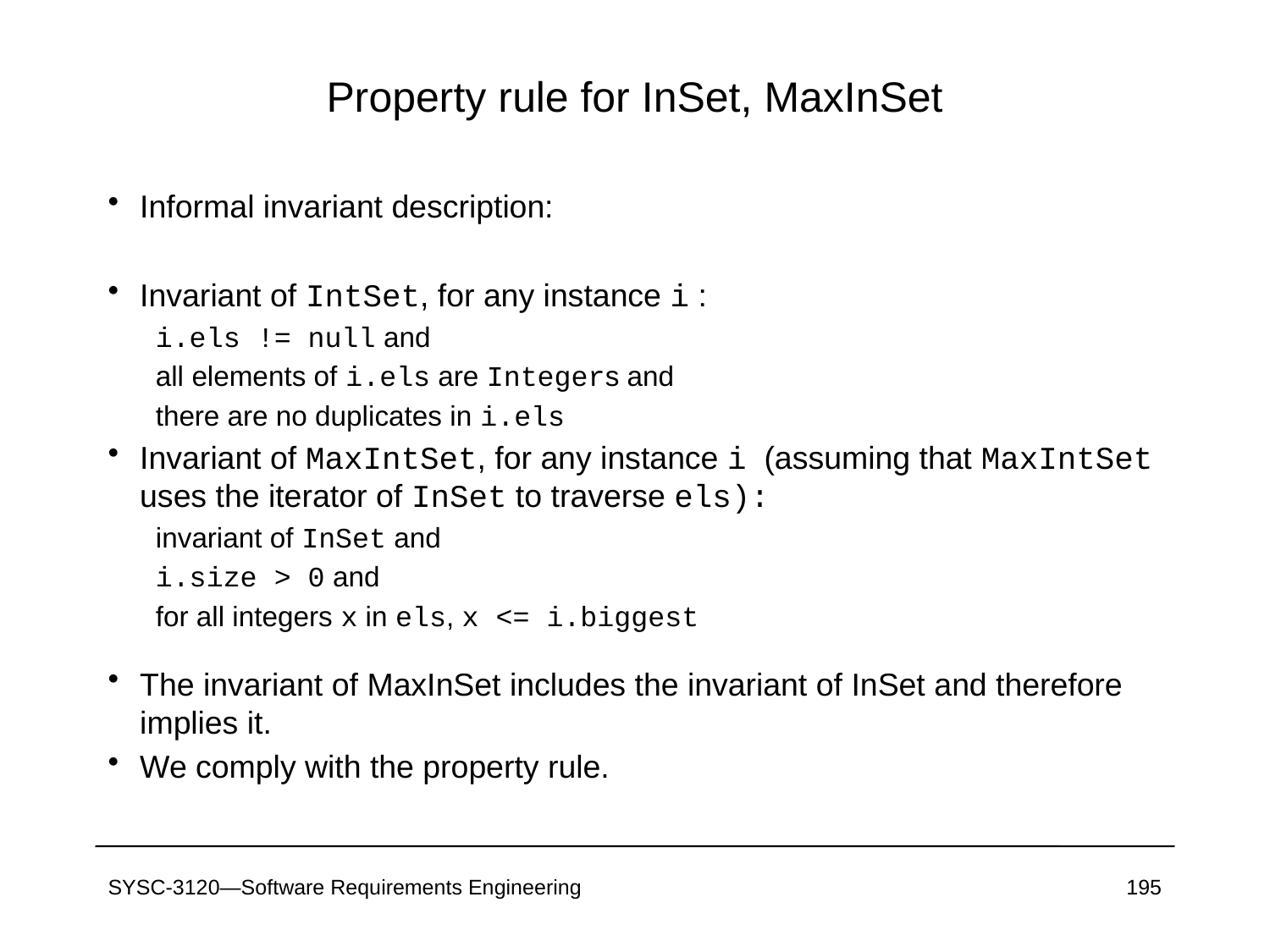

# Property rule for InSet, MaxInSet
Informal invariant description:

Invariant of IntSet, for any instance i :
i.els != null and
all elements of i.els are Integers and
there are no duplicates in i.els
Invariant of MaxIntSet, for any instance i  (assuming that MaxIntSet uses the iterator of InSet to traverse els):
invariant of InSet and
i.size > 0 and
for all integers x in els, x <= i.biggest
The invariant of MaxInSet includes the invariant of InSet and therefore implies it.
We comply with the property rule.
SYSC-3120—Software Requirements Engineering
195